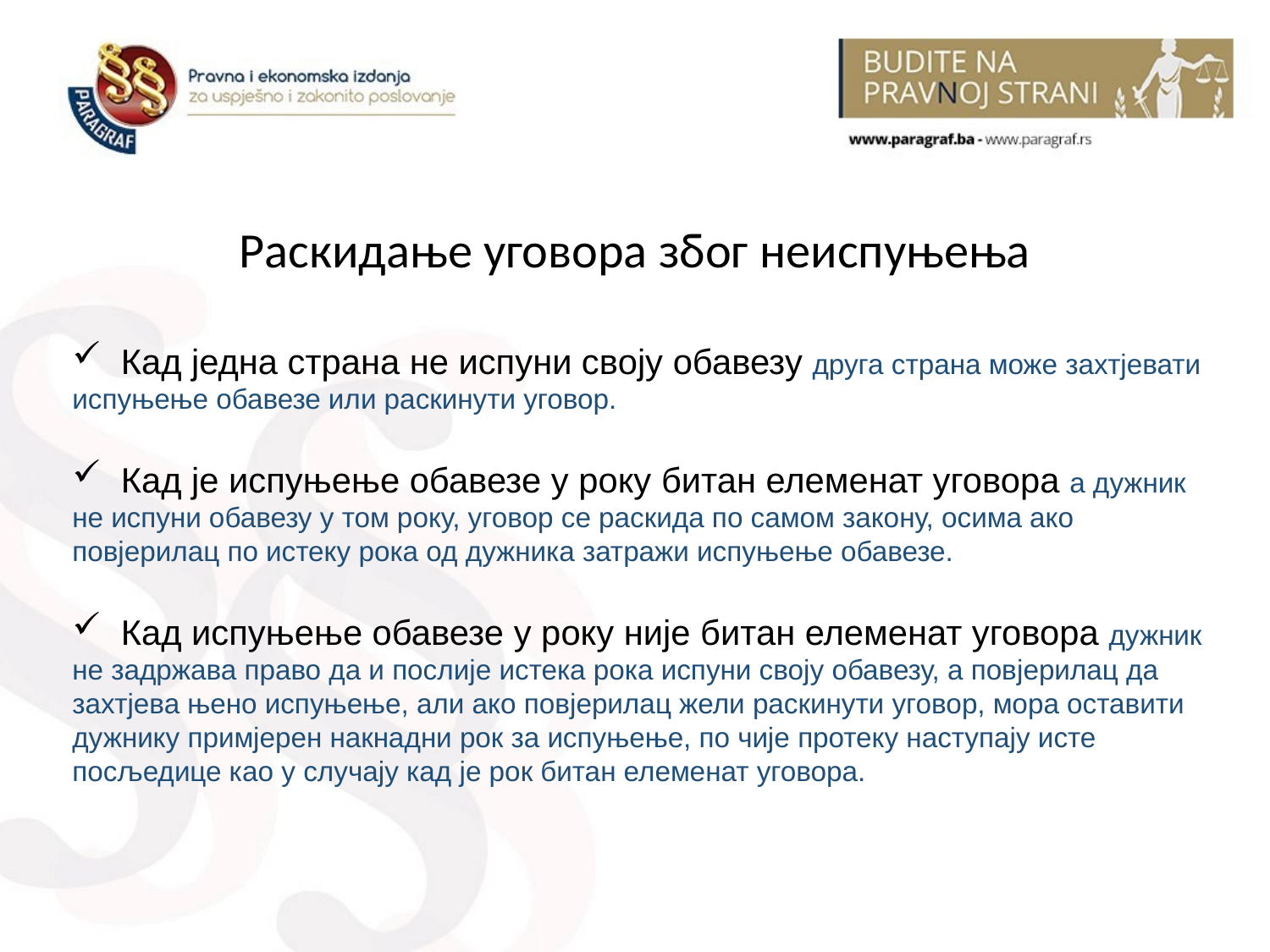

Раскидање уговора због неиспуњења
  Кад једна страна не испуни своју обавезу друга страна може захтјевати испуњење обавезе или раскинути уговор.

  Кад је испуњење обавезе у року битан елеменат уговора а дужник не испуни обавезу у том року, уговор се раскида по самом закону, осима ако повјерилац по истеку рока од дужника затражи испуњење обавезе.

  Кад испуњење обавезе у року није битан елеменат уговора дужник не задржава право да и послије истека рока испуни своју обавезу, а повјерилац да захтјева њено испуњење, али ако повјерилац жели раскинути уговор, мора оставити дужнику примјерен накнадни рок за испуњење, по чије протеку наступају исте посљедице као у случају кад је рок битан елеменат уговора.